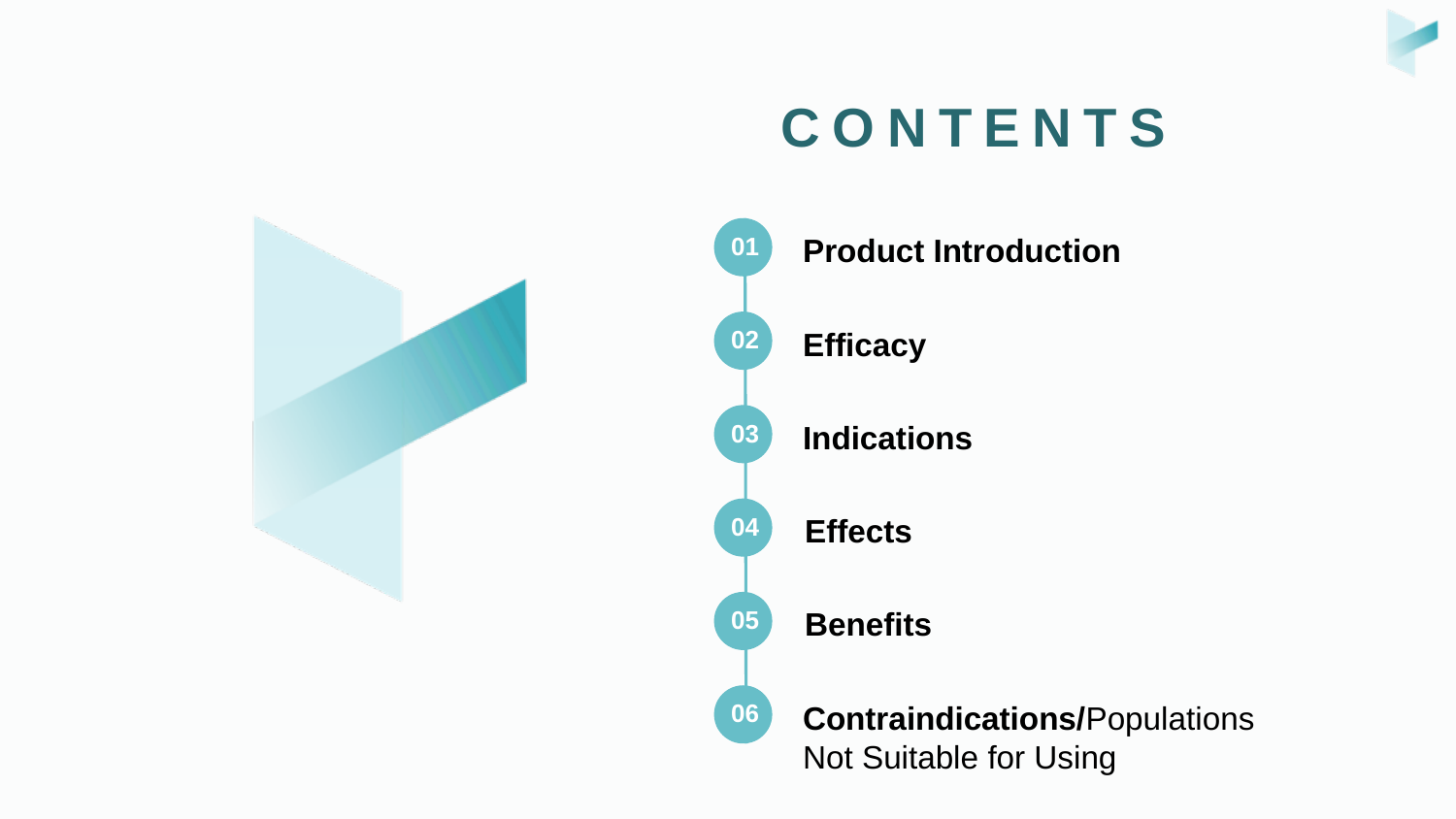

CONTENTS

01
Product Introduction

02
Efficacy

03
Indications

04
Effects

05
Benefits

06
Contraindications/Populations Not Suitable for Using